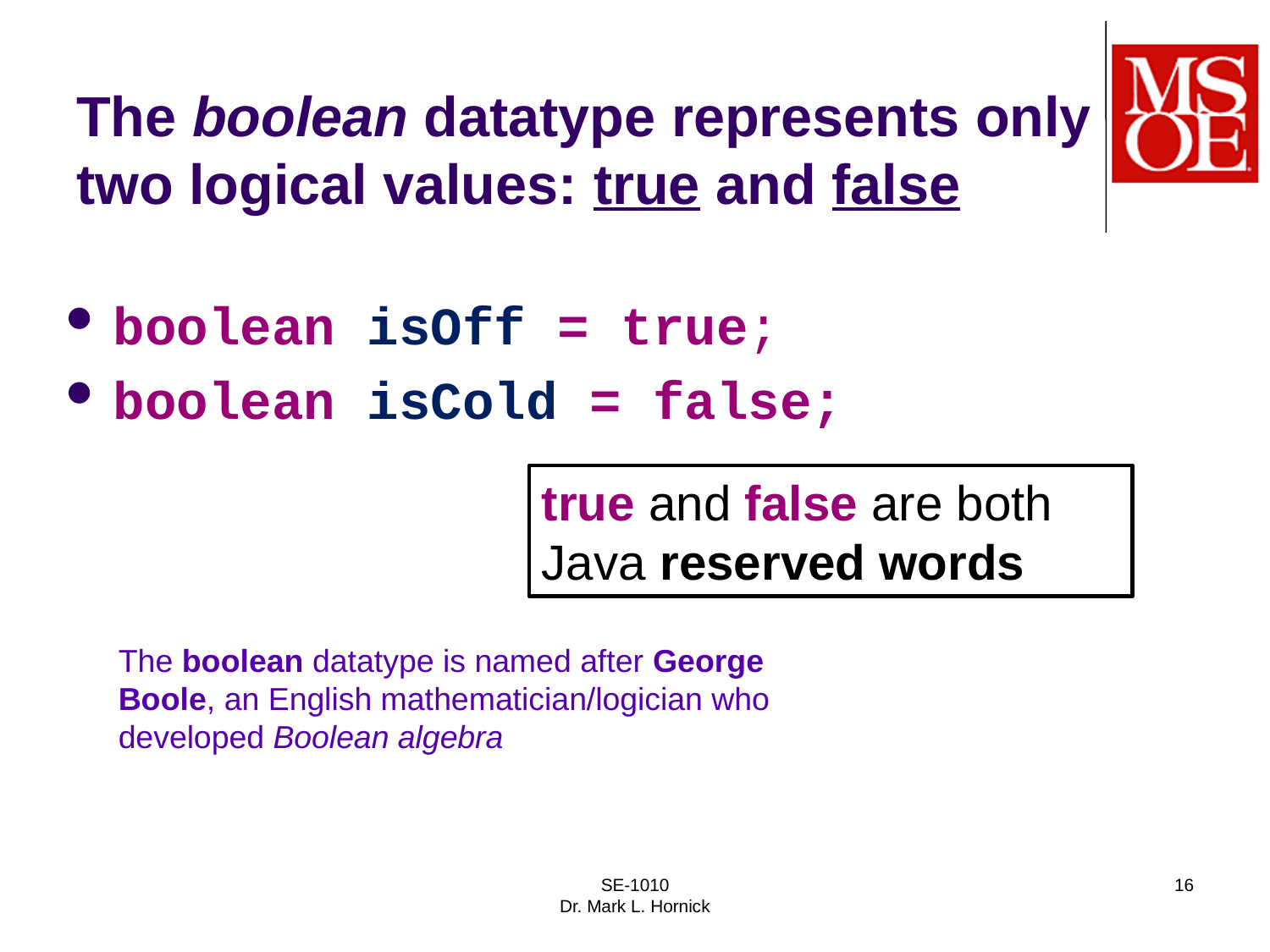

# The boolean datatype represents only two logical values: true and false
boolean isOff = true;
boolean isCold = false;

true and false are both Java reserved words
The boolean datatype is named after George Boole, an English mathematician/logician who developed Boolean algebra
SE-1010
Dr. Mark L. Hornick
16